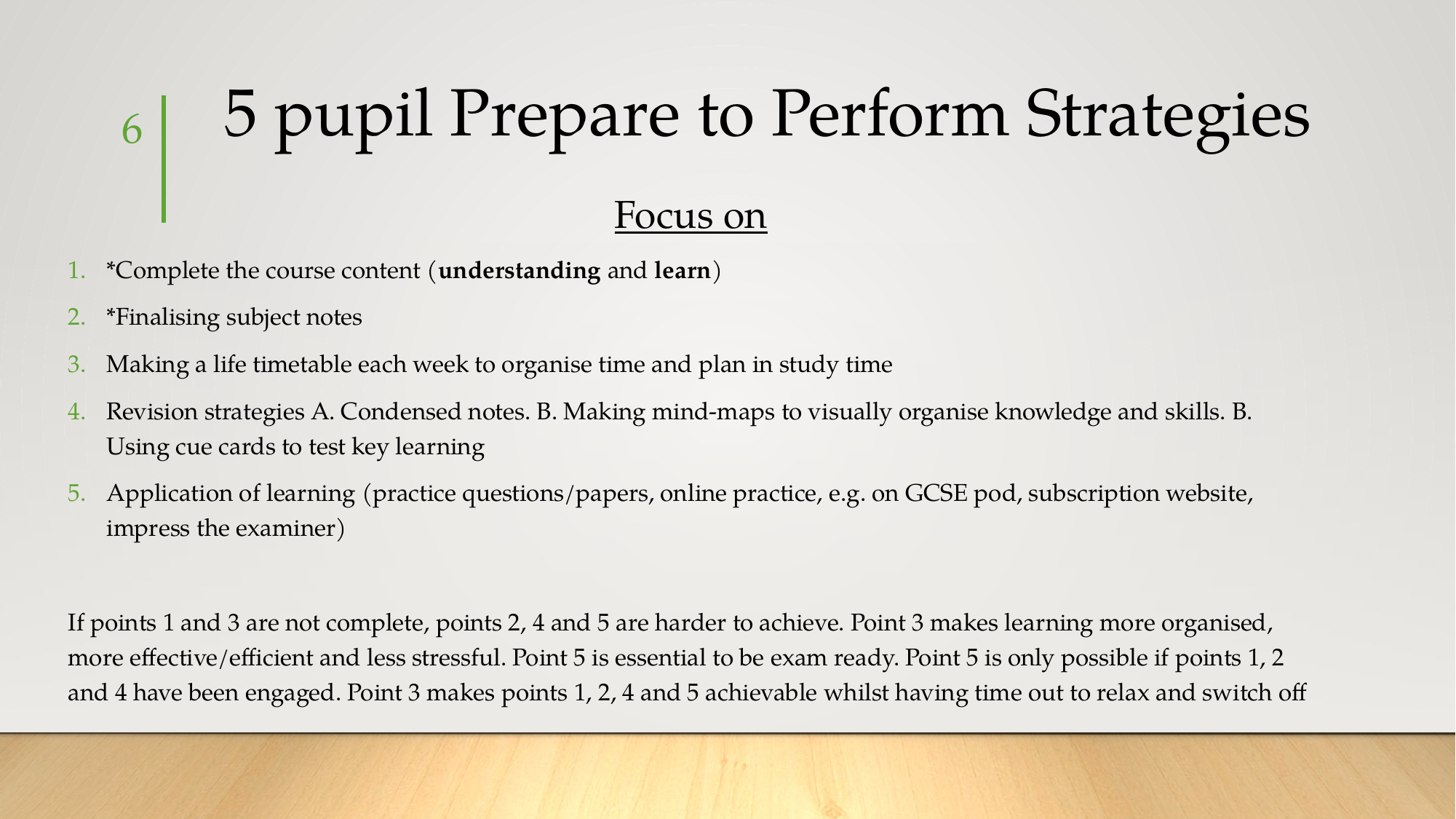

# 5 pupil Prepare to Perform Strategies
6
Focus on
*Complete the course content (understanding and learn)
*Finalising subject notes
Making a life timetable each week to organise time and plan in study time
Revision strategies A. Condensed notes. B. Making mind-maps to visually organise knowledge and skills. B. Using cue cards to test key learning
Application of learning (practice questions/papers, online practice, e.g. on GCSE pod, subscription website, impress the examiner)

If points 1 and 3 are not complete, points 2, 4 and 5 are harder to achieve. Point 3 makes learning more organised, more effective/efficient and less stressful. Point 5 is essential to be exam ready. Point 5 is only possible if points 1, 2 and 4 have been engaged. Point 3 makes points 1, 2, 4 and 5 achievable whilst having time out to relax and switch off